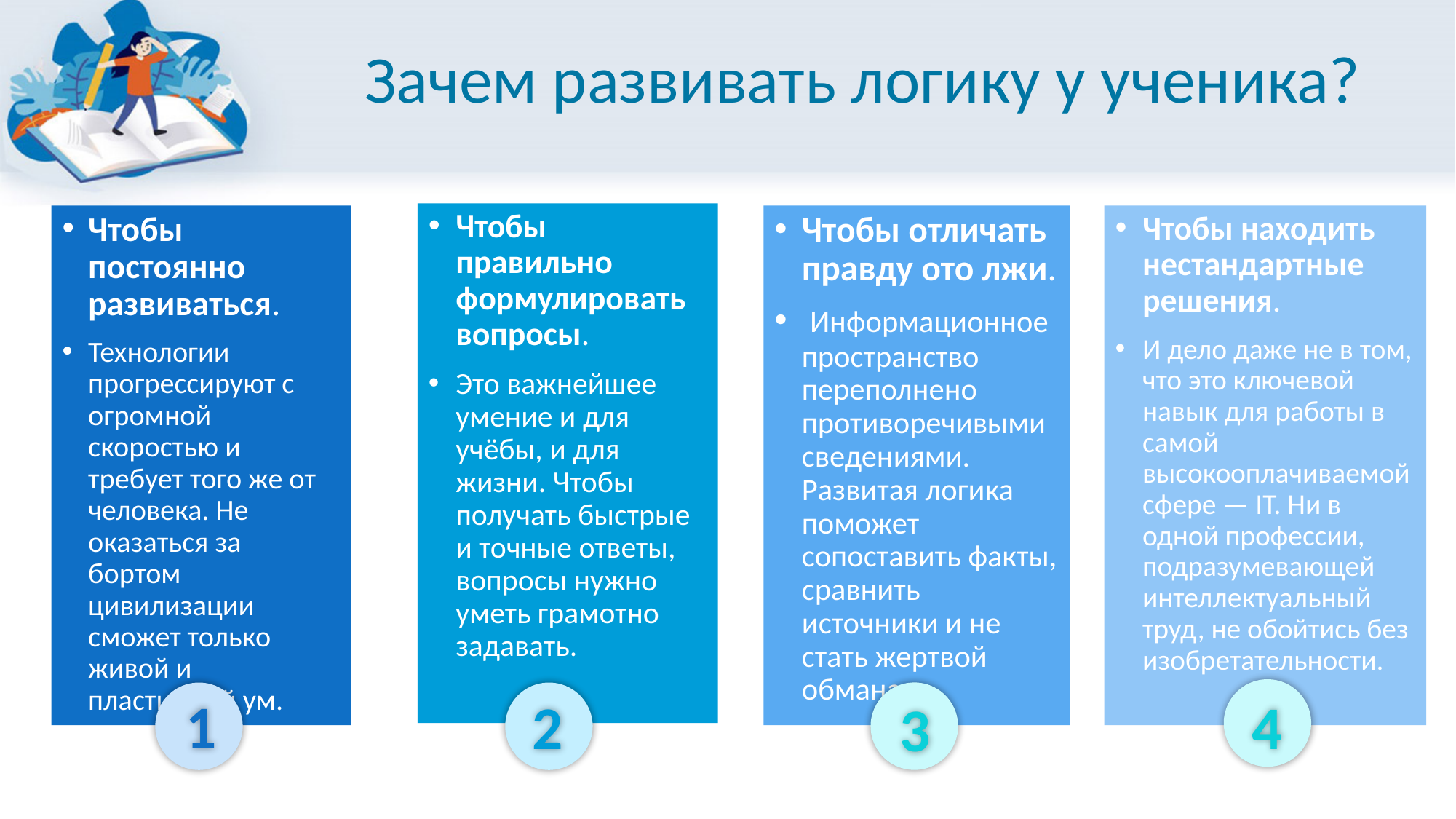

# Зачем развивать логику у ученика?
Чтобы правильно формулировать вопросы.
Это важнейшее умение и для учёбы, и для жизни. Чтобы получать быстрые и точные ответы, вопросы нужно уметь грамотно задавать.

Чтобы постоянно развиваться.
Технологии прогрессируют с огромной скоростью и требует того же от человека. Не оказаться за бортом цивилизации сможет только живой и пластичный ум.

Чтобы находить нестандартные решения.
И дело даже не в том, что это ключевой навык для работы в самой высокооплачиваемой сфере — IT. Ни в одной профессии, подразумевающей интеллектуальный труд, не обойтись без изобретательности.
Чтобы отличать правду ото лжи.
 Информационное пространство переполнено противоречивыми сведениями. Развитая логика поможет сопоставить факты, сравнить источники и не стать жертвой обмана.

1

4
2
3